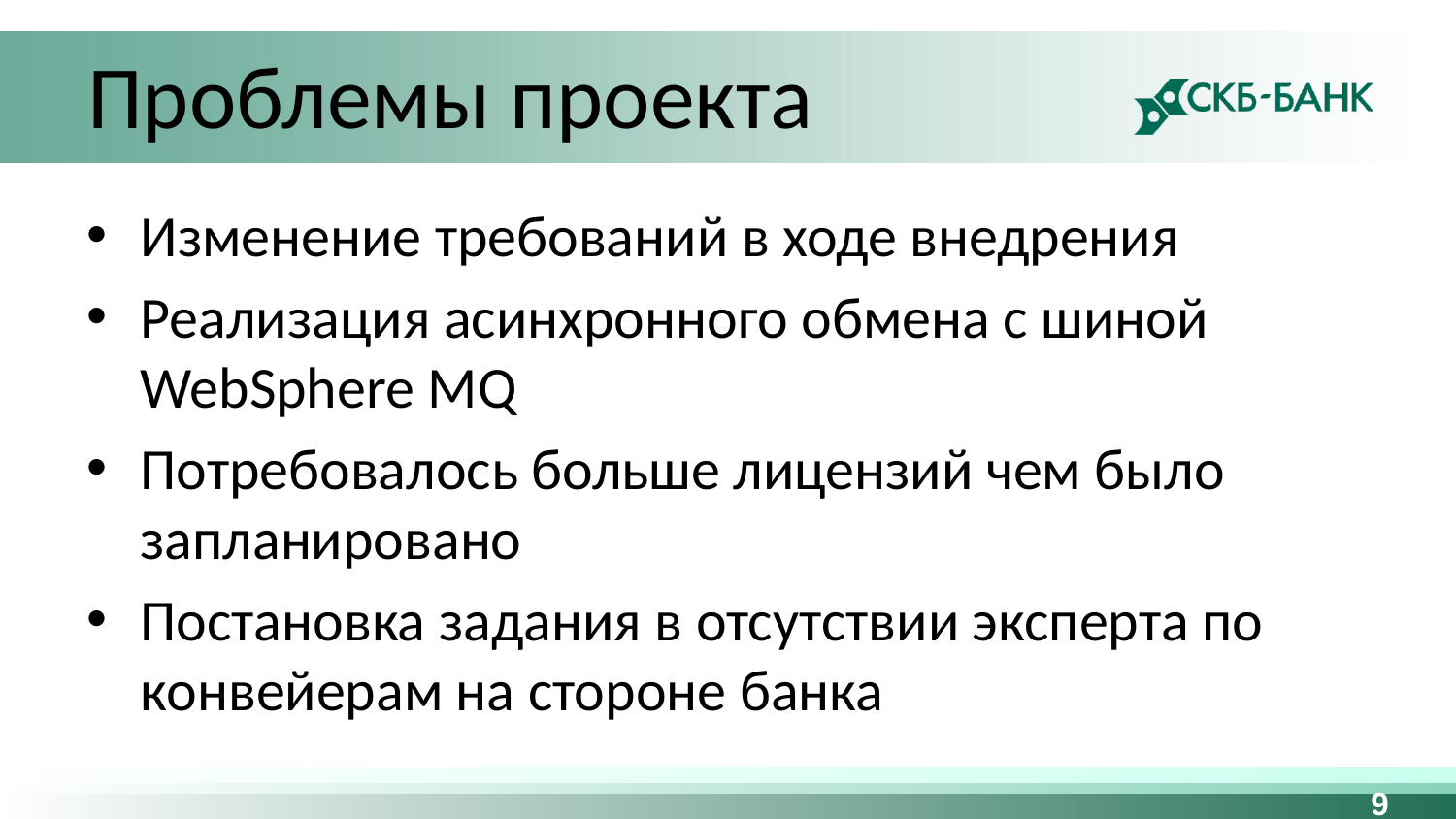

# Проблемы проекта
Изменение требований в ходе внедрения
Реализация асинхронного обмена с шиной WebSphere MQ
Потребовалось больше лицензий чем было запланировано
Постановка задания в отсутствии эксперта по конвейерам на стороне банка